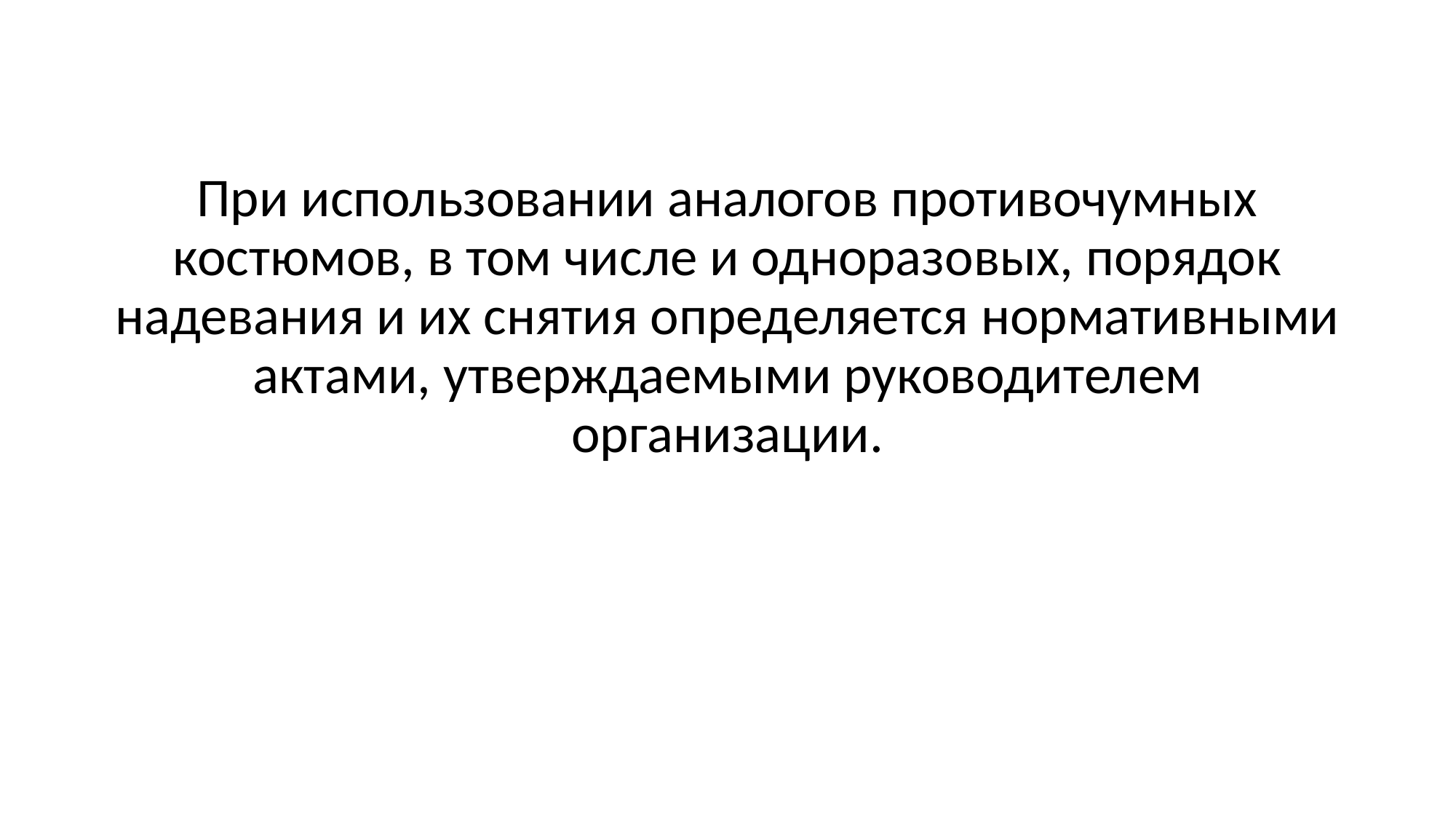

#
При использовании аналогов противочумных костюмов, в том числе и одноразовых, порядок надевания и их снятия определяется нормативными актами, утверждаемыми руководителем организации.